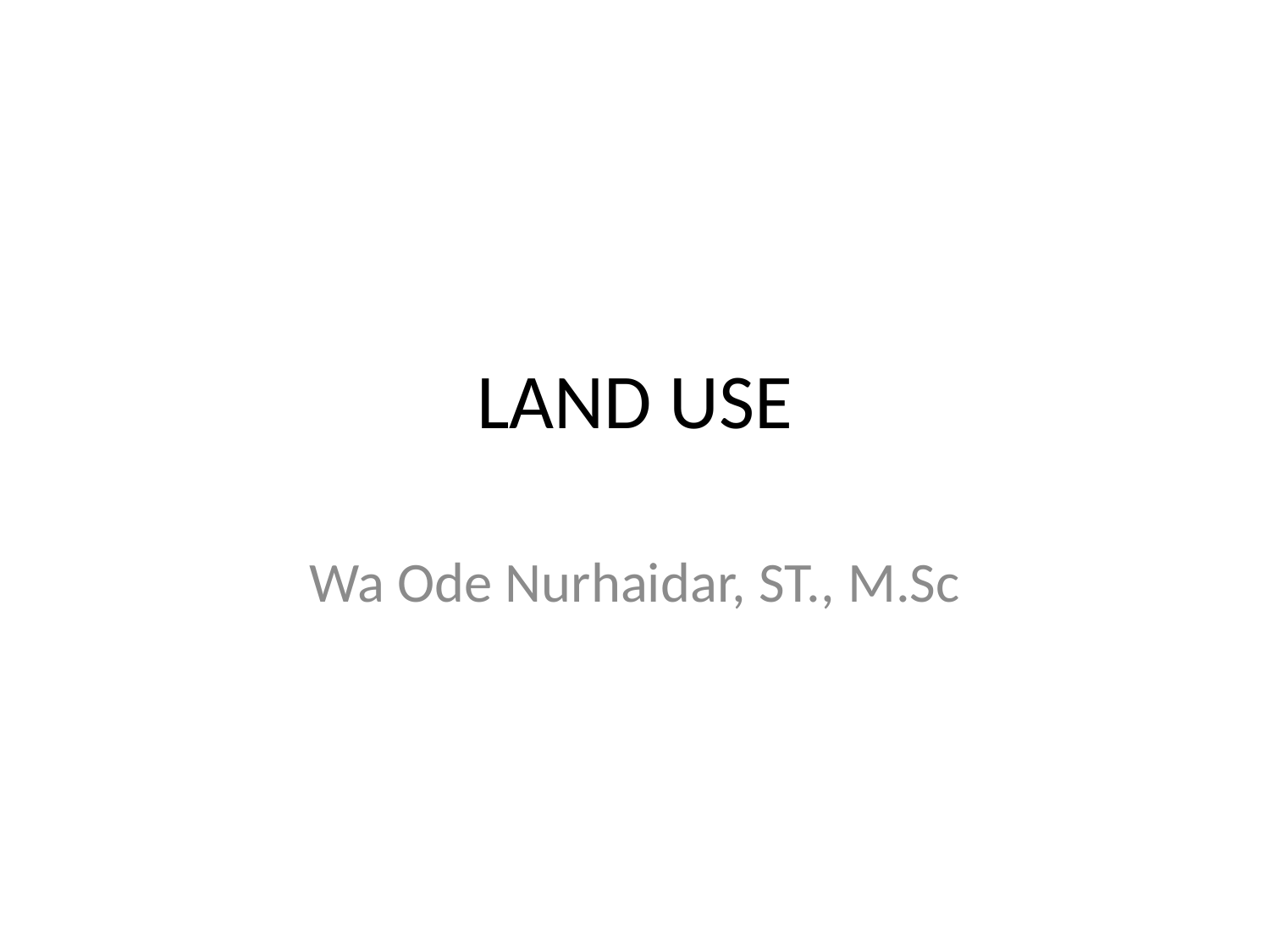

# LAND USE
Wa Ode Nurhaidar, ST., M.Sc